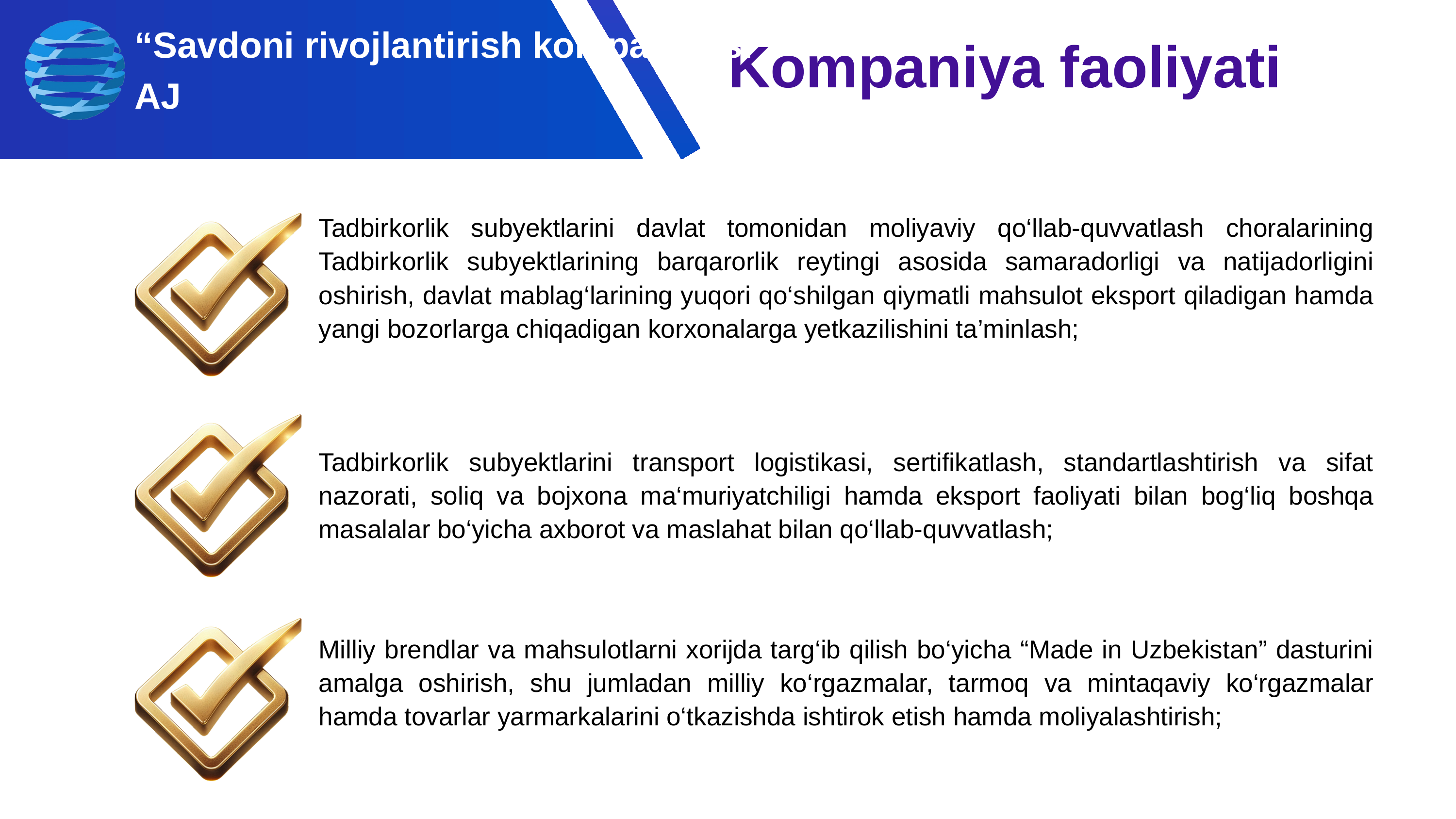

“Savdoni rivojlantirish kompaniyasi” AJ

Kompaniya faoliyati
Tadbirkorlik subyektlarini davlat tomonidan moliyaviy qo‘llab-quvvatlash choralarining Tadbirkorlik subyektlarining barqarorlik reytingi asosida samaradorligi va natijadorligini oshirish, davlat mablag‘larining yuqori qo‘shilgan qiymatli mahsulot eksport qiladigan hamda yangi bozorlarga chiqadigan korxonalarga yetkazilishini ta’minlash;

Tadbirkorlik subyektlarini transport logistikasi, sertifikatlash, standartlashtirish va sifat nazorati, soliq va bojxona ma‘muriyatchiligi hamda eksport faoliyati bilan bog‘liq boshqa masalalar bo‘yicha axborot va maslahat bilan qo‘llab-quvvatlash;

Milliy brendlar va mahsulotlarni xorijda targ‘ib qilish bo‘yicha “Made in Uzbekistan” dasturini amalga oshirish, shu jumladan milliy ko‘rgazmalar, tarmoq va mintaqaviy ko‘rgazmalar hamda tovarlar yarmarkalarini o‘tkazishda ishtirok etish hamda moliyalashtirish;